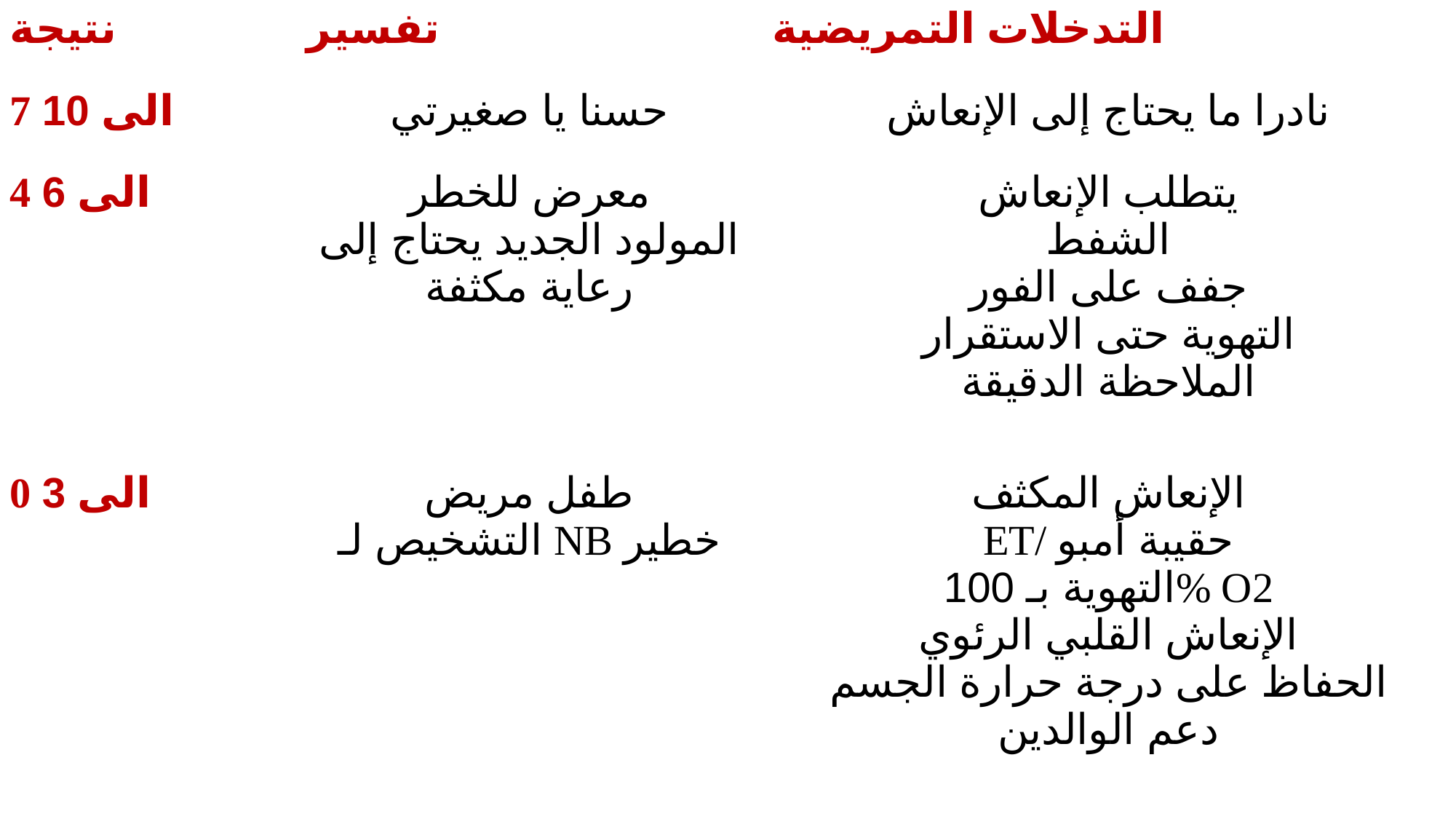

| نتيجة | تفسير | التدخلات التمريضية |
| --- | --- | --- |
| 7 الى 10 | حسنا يا صغيرتي | نادرا ما يحتاج إلى الإنعاش |
| 4 الى 6 | معرض للخطر المولود الجديد يحتاج إلى رعاية مكثفة | يتطلب الإنعاش الشفط جفف على الفور التهوية حتى الاستقرار الملاحظة الدقيقة |
| 0 الى 3 | طفل مريض التشخيص لـ NB خطير | الإنعاش المكثف ET/ حقيبة أمبو التهوية بـ 100% O2 الإنعاش القلبي الرئوي الحفاظ على درجة حرارة الجسم دعم الوالدين |